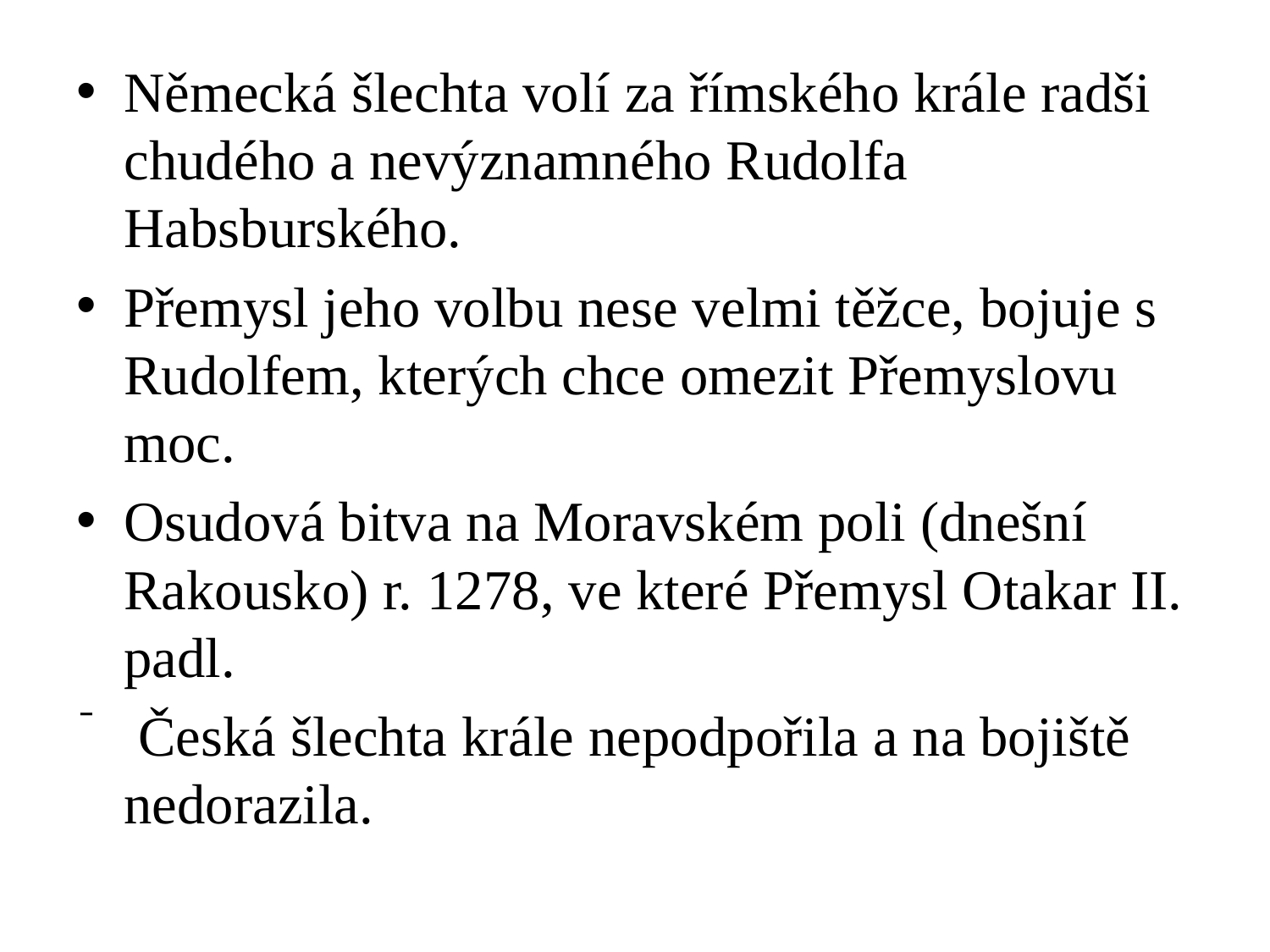

Německá šlechta volí za římského krále radši chudého a nevýznamného Rudolfa Habsburského.
Přemysl jeho volbu nese velmi těžce, bojuje s Rudolfem, kterých chce omezit Přemyslovu moc.
Osudová bitva na Moravském poli (dnešní Rakousko) r. 1278, ve které Přemysl Otakar II. padl.
 Česká šlechta krále nepodpořila a na bojiště nedorazila.